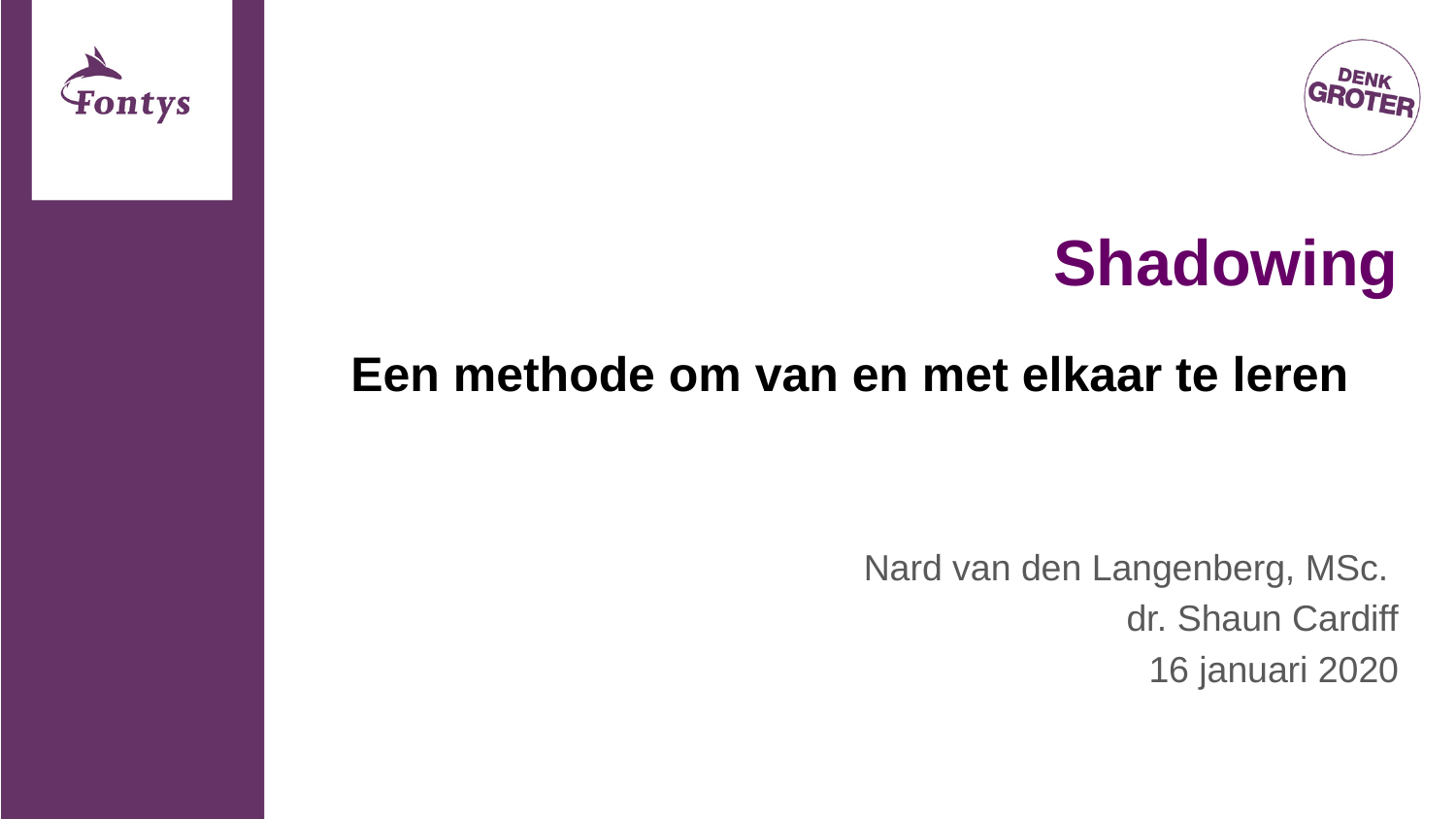

# Shadowing
Een methode om van en met elkaar te leren

Nard van den Langenberg, MSc.
dr. Shaun Cardiff
16 januari 2020